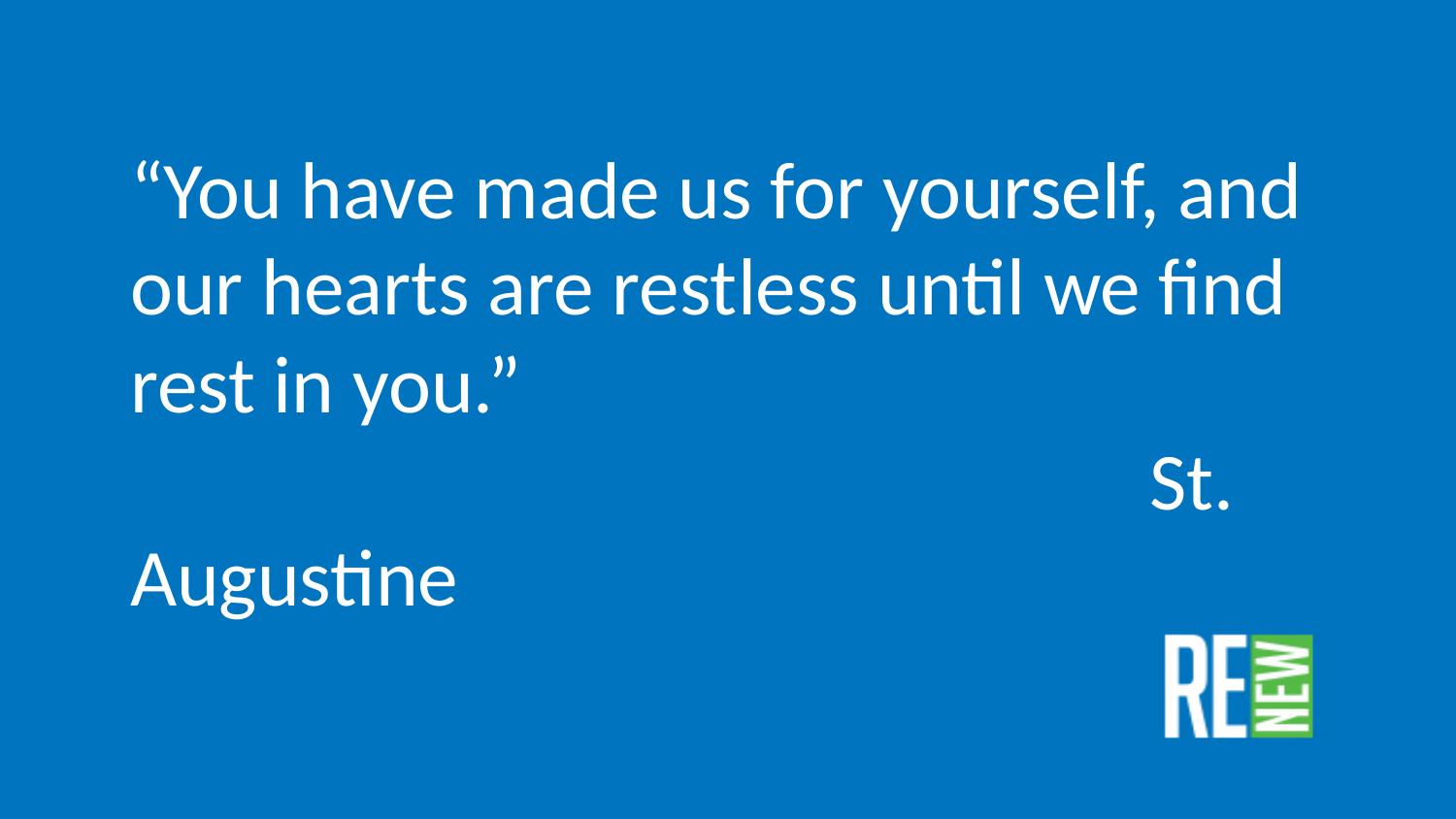

“You have made us for yourself, and our hearts are restless until we find rest in you.”
							St. Augustine